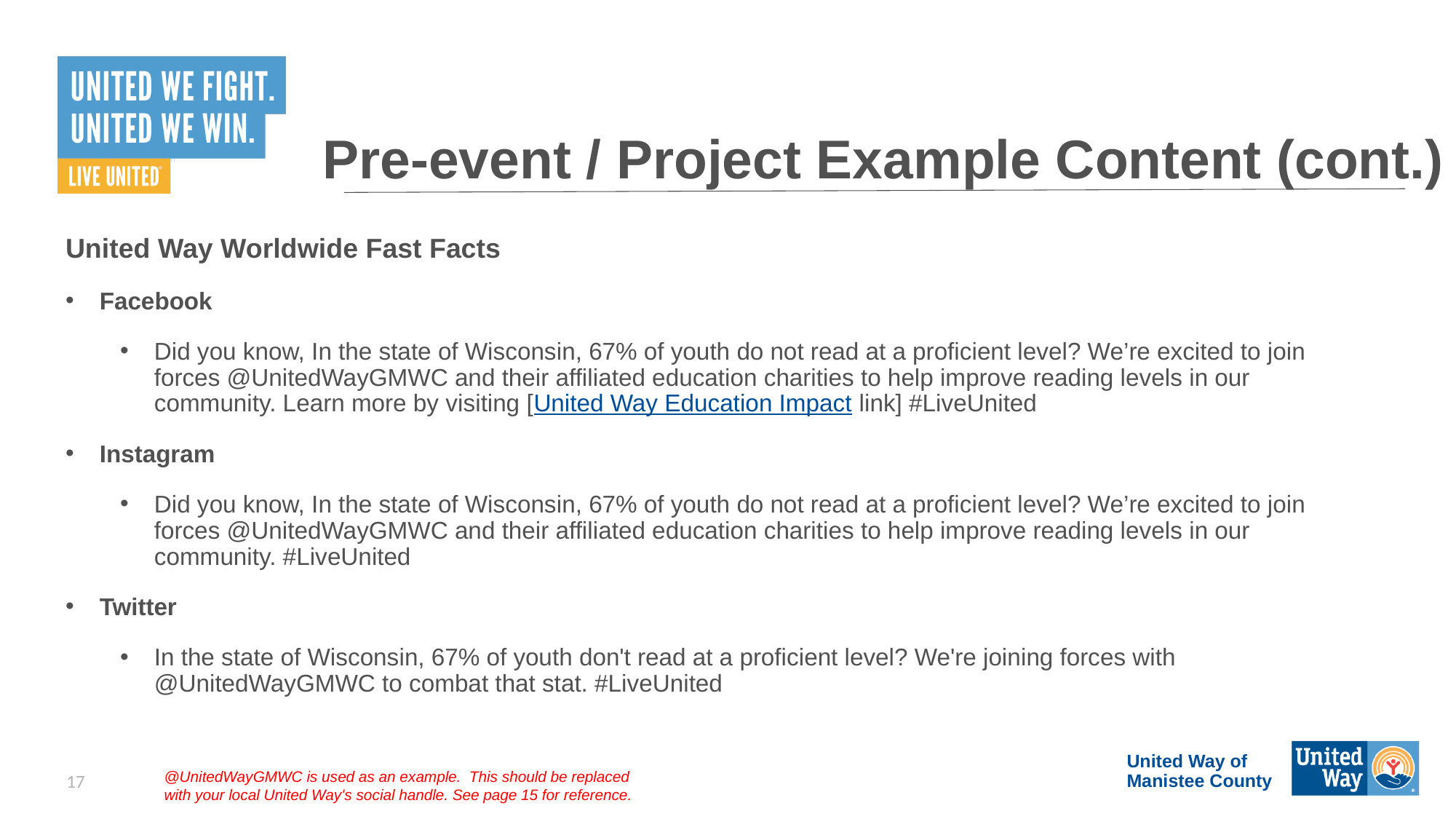

# Pre-event / Project Example Content (cont.)
United Way Worldwide Fast Facts
Facebook
Did you know, In the state of Wisconsin, 67% of youth do not read at a proficient level? We’re excited to join forces @UnitedWayGMWC and their affiliated education charities to help improve reading levels in our community. Learn more by visiting [United Way Education Impact link] #LiveUnited
Instagram
Did you know, In the state of Wisconsin, 67% of youth do not read at a proficient level? We’re excited to join forces @UnitedWayGMWC and their affiliated education charities to help improve reading levels in our community. #LiveUnited
Twitter
In the state of Wisconsin, 67% of youth don't read at a proficient level? We're joining forces with @UnitedWayGMWC to combat that stat. #LiveUnited

United Way of Manistee County
17
@UnitedWayGMWC is used as an example.  This should be replaced with your local United Way's social handle. See page 15 for reference.